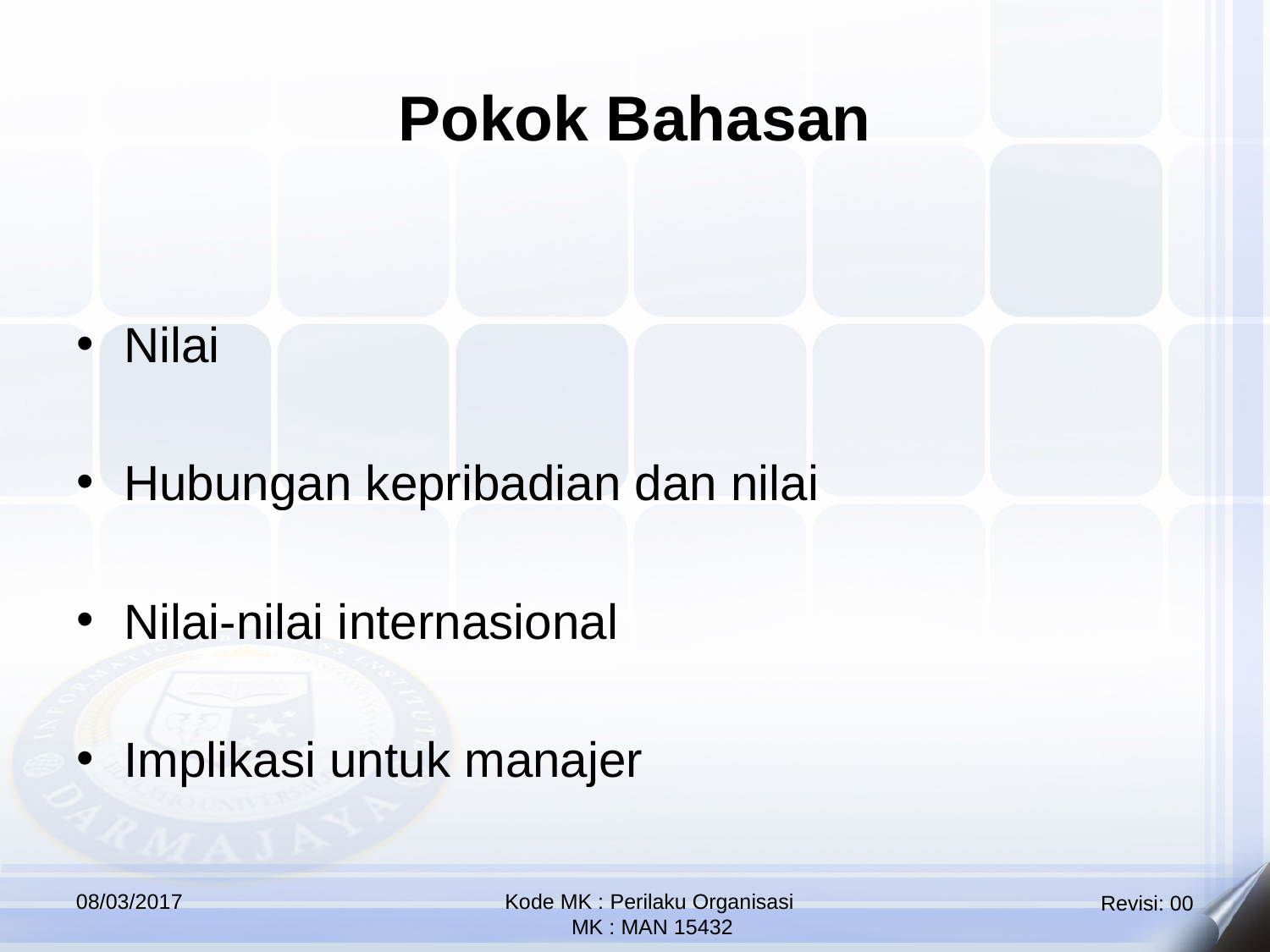

Pokok Bahasan
Nilai

Hubungan kepribadian dan nilai

Nilai-nilai internasional

Implikasi untuk manajer
08/03/2017
Kode MK : Perilaku Organisasi
 MK : MAN 15432